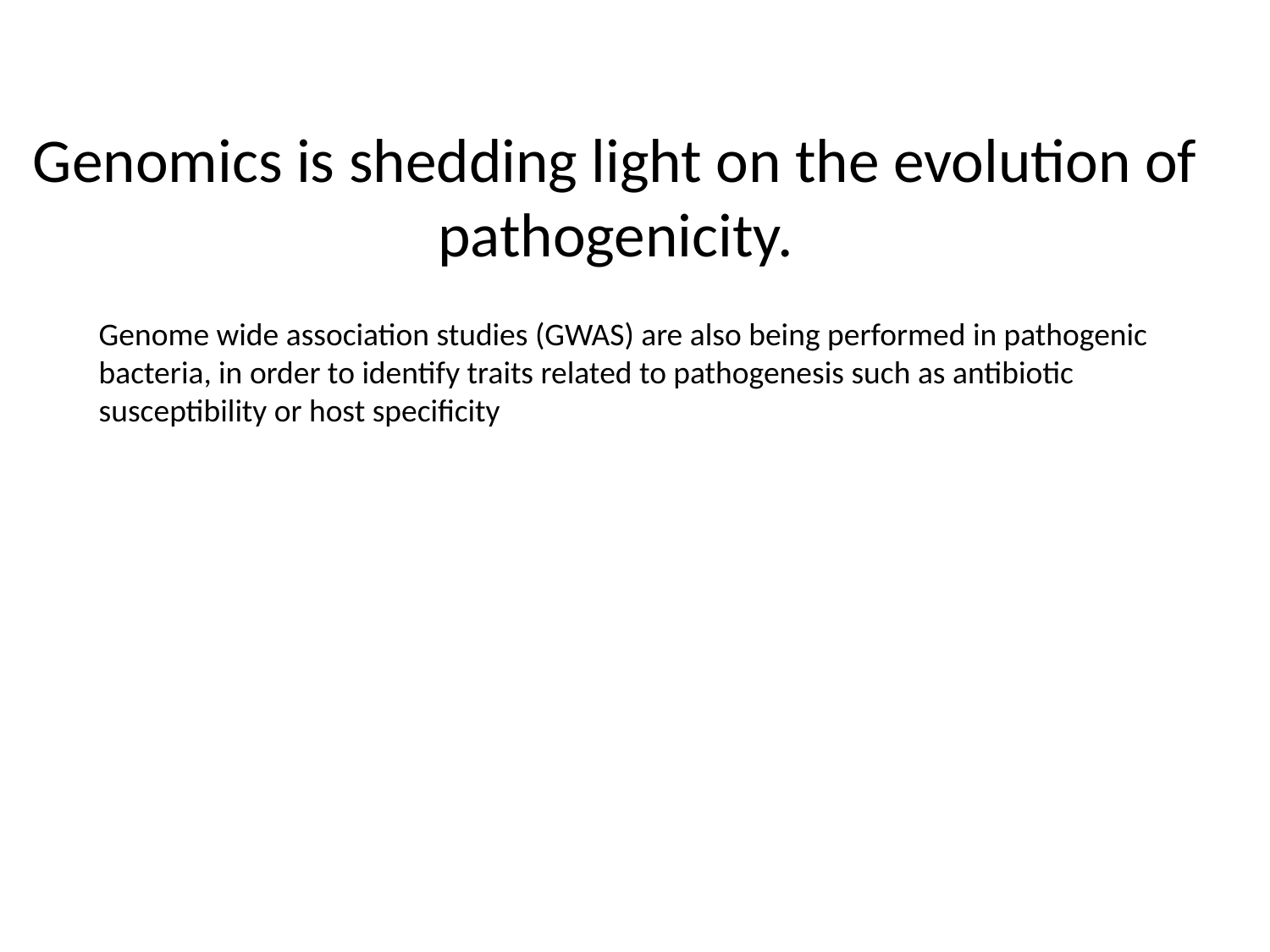

# Genomics is shedding light on the evolution of pathogenicity.
Genome wide association studies (GWAS) are also being performed in pathogenic bacteria, in order to identify traits related to pathogenesis such as antibiotic susceptibility or host specificity